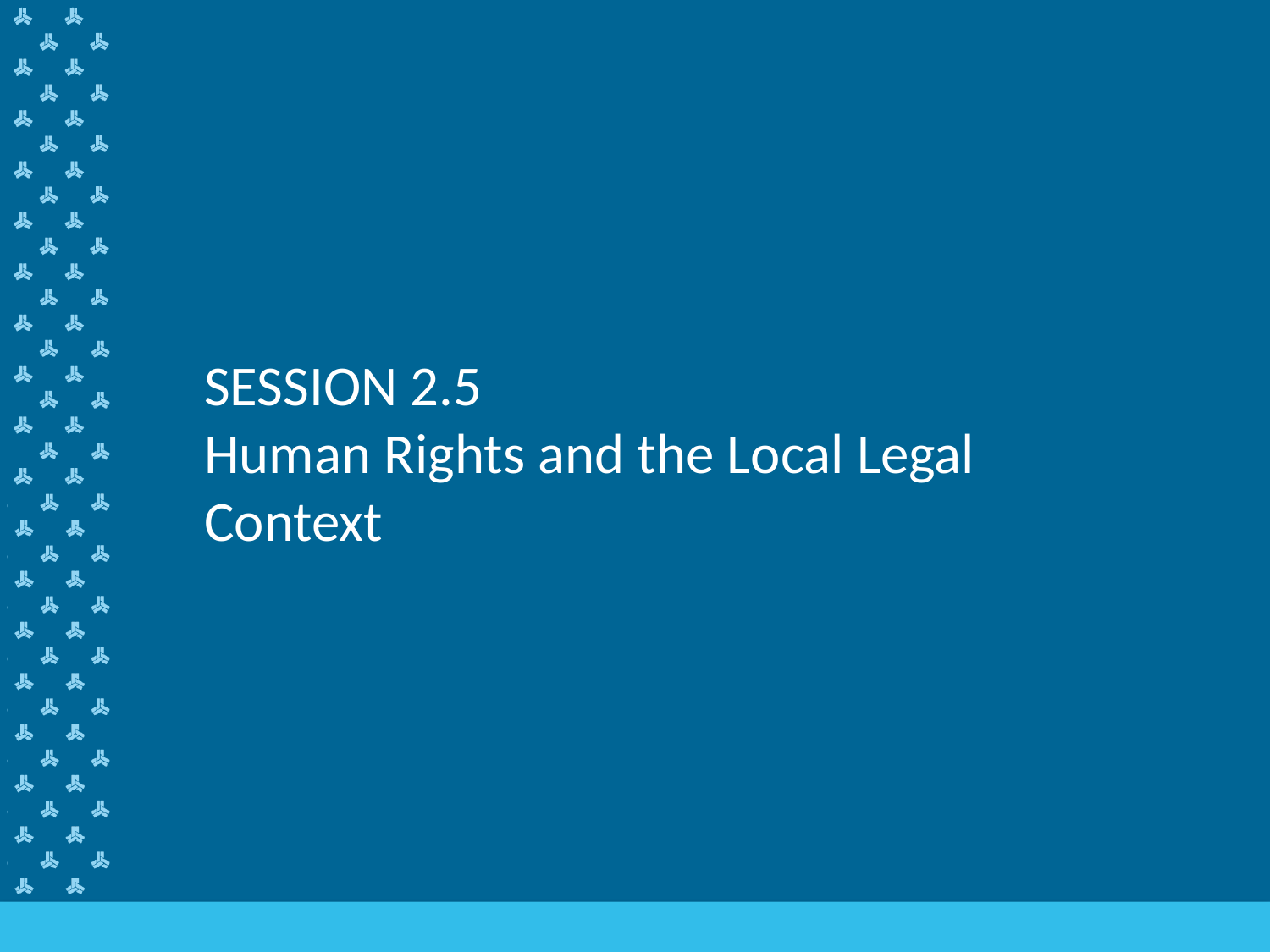

# SESSION 2.5 Human Rights and the Local Legal Context